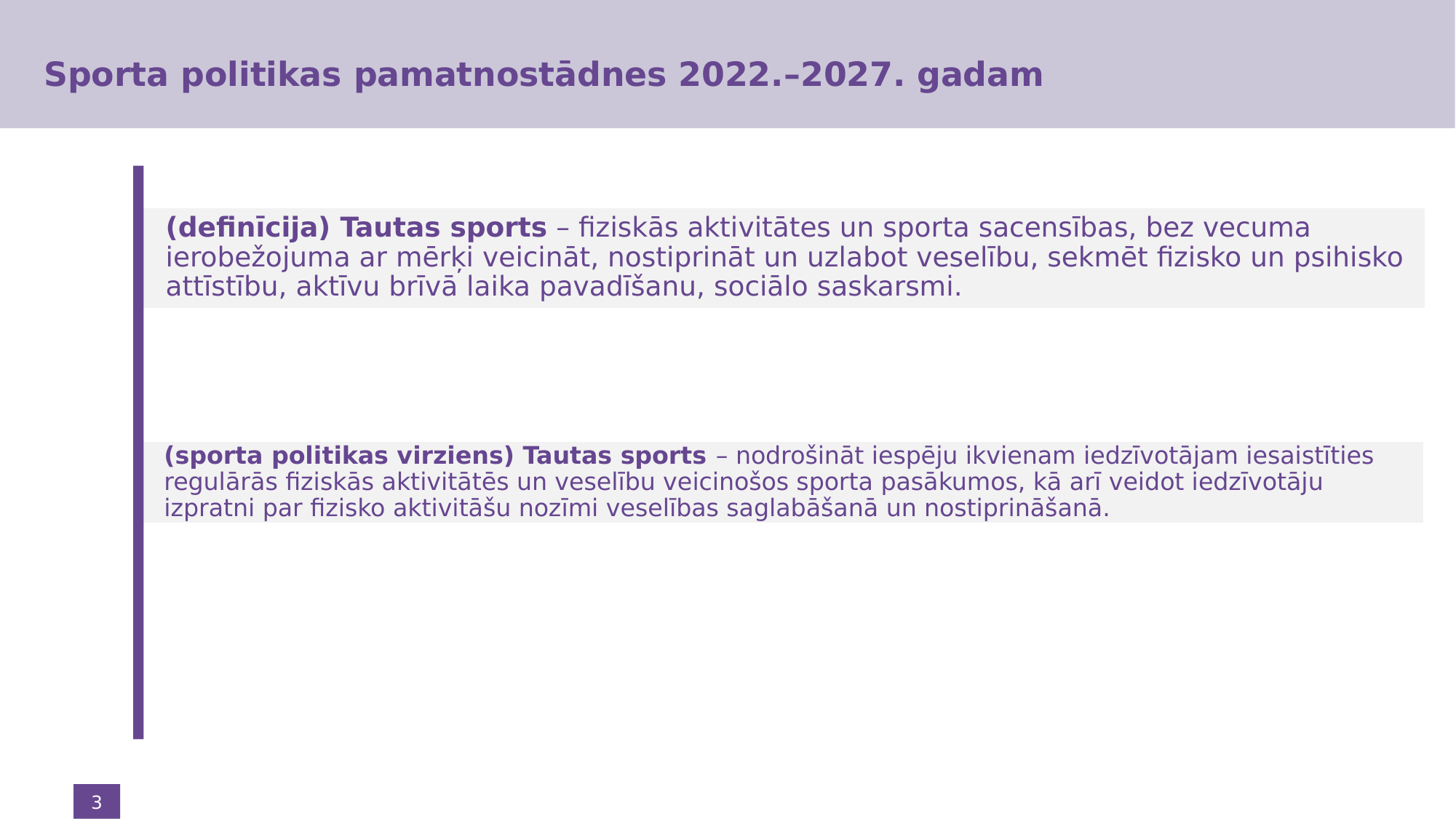

Sporta politikas pamatnostādnes 2022.–2027. gadam

(definīcija) Tautas sports – fiziskās aktivitātes un sporta sacensības, bez vecuma ierobežojuma ar mērķi veicināt, nostiprināt un uzlabot veselību, sekmēt fizisko un psihisko attīstību, aktīvu brīvā laika pavadīšanu, sociālo saskarsmi.
(sporta politikas virziens) Tautas sports – nodrošināt iespēju ikvienam iedzīvotājam iesaistīties regulārās fiziskās aktivitātēs un veselību veicinošos sporta pasākumos, kā arī veidot iedzīvotāju izpratni par fizisko aktivitāšu nozīmi veselības saglabāšanā un nostiprināšanā.
3